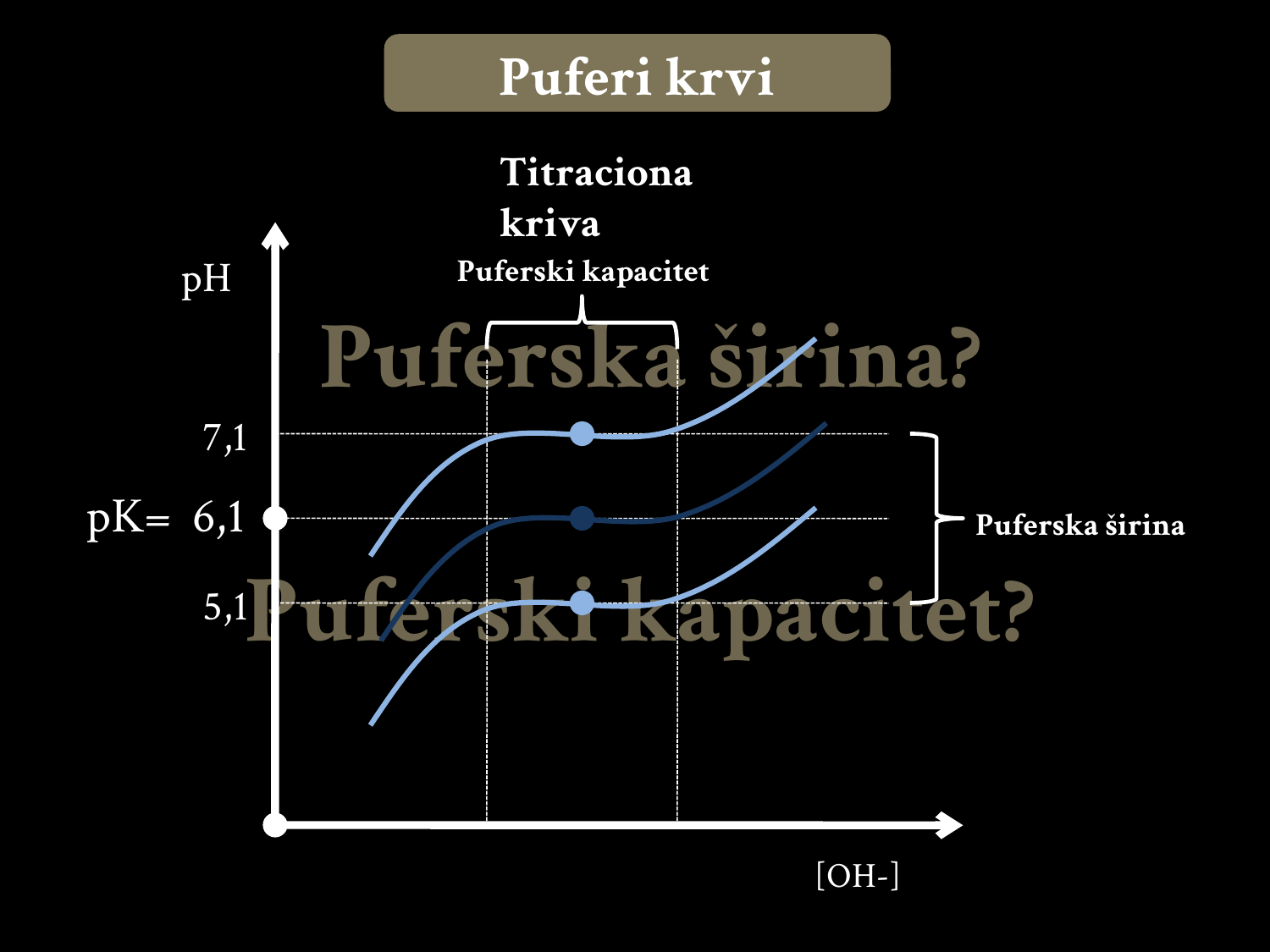

Puferi krvi
Titraciona kriva

pH
Puferski kapacitet
Puferska širina?

7,1

pK=
6,1
Puferska širina

Puferski kapacitet?
5,1

 [OH-]